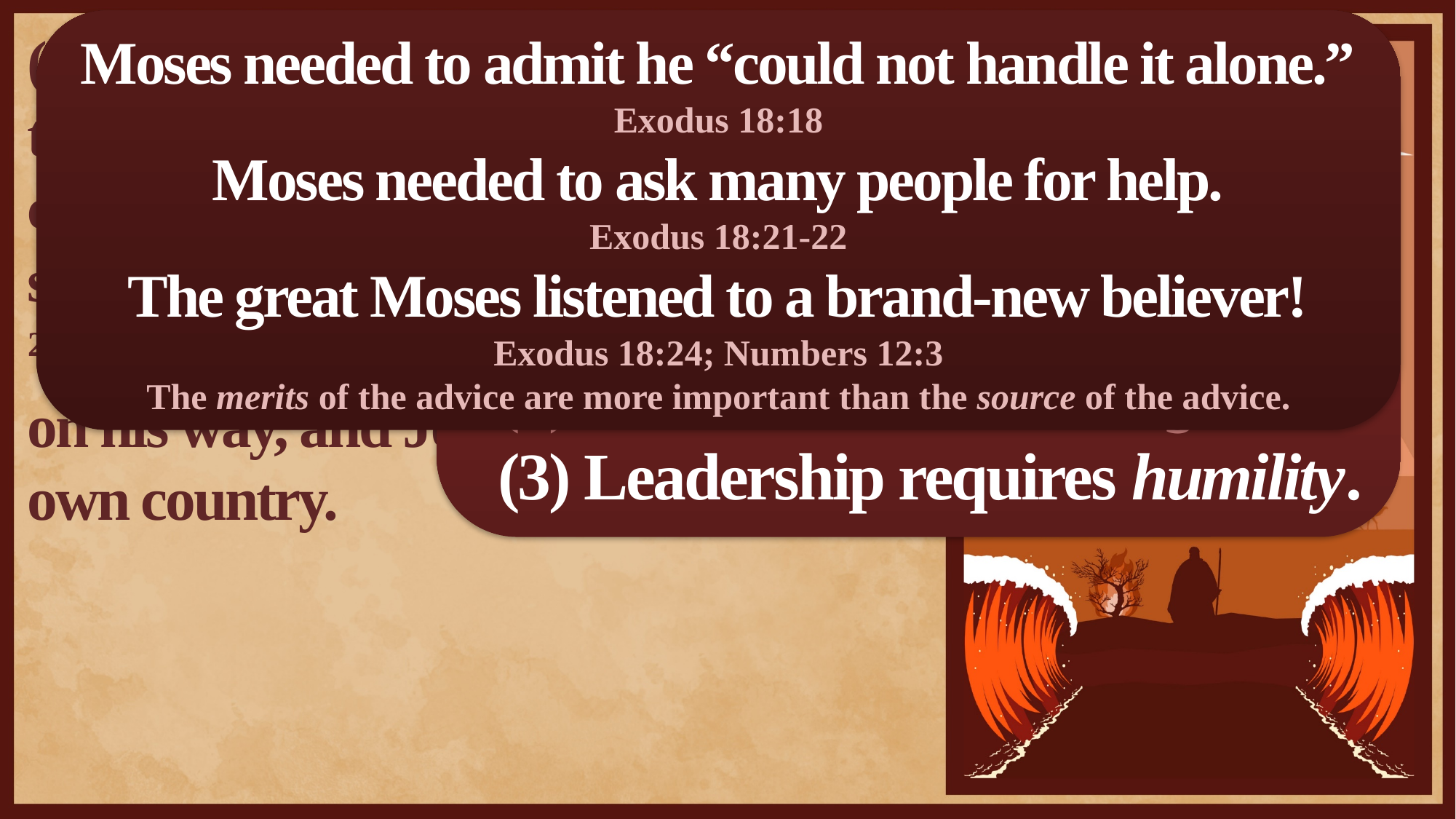

Moses needed to admit he “could not handle it alone.”
Exodus 18:18
Moses needed to ask many people for help.
Exodus 18:21-22
The great Moses listened to a brand-new believer!
Exodus 18:24; Numbers 12:3
The merits of the advice are more important than the source of the advice.
(Ex. 18:26) They served as judges for the people at all times. The difficult cases they brought to Moses, but the simple ones they decided themselves.
27 Then Moses sent his father-in-law on his way, and Jethro returned to his own country.
What do we learn about leadership from Moses?
(1) Moses learned to delegate.
(2) Moses didn’t over delegate.
(3) Leadership requires humility.